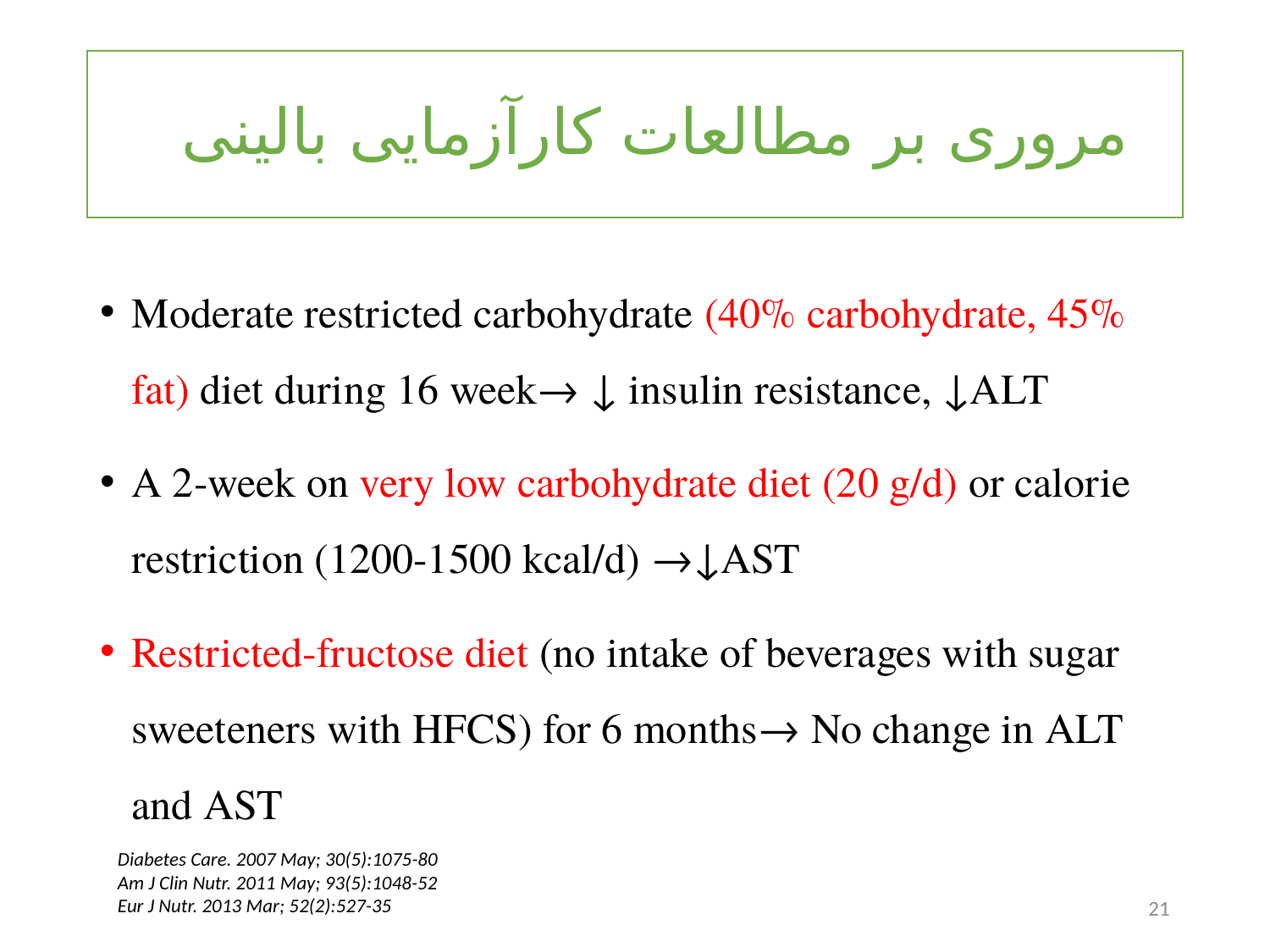

# مروری بر مطالعات کارآزمایی بالینی
Moderate restricted carbohydrate (40% carbohydrate, 45% fat) diet during 16 week→ ↓ insulin resistance, ↓ALT
A 2-week on very low carbohydrate diet (20 g/d) or calorie restriction (1200-1500 kcal/d) →↓AST
Restricted-fructose diet (no intake of beverages with sugar sweeteners with HFCS) for 6 months→ No change in ALT and AST
Diabetes Care. 2007 May; 30(5):1075-80
Am J Clin Nutr. 2011 May; 93(5):1048-52
Eur J Nutr. 2013 Mar; 52(2):527-35
21